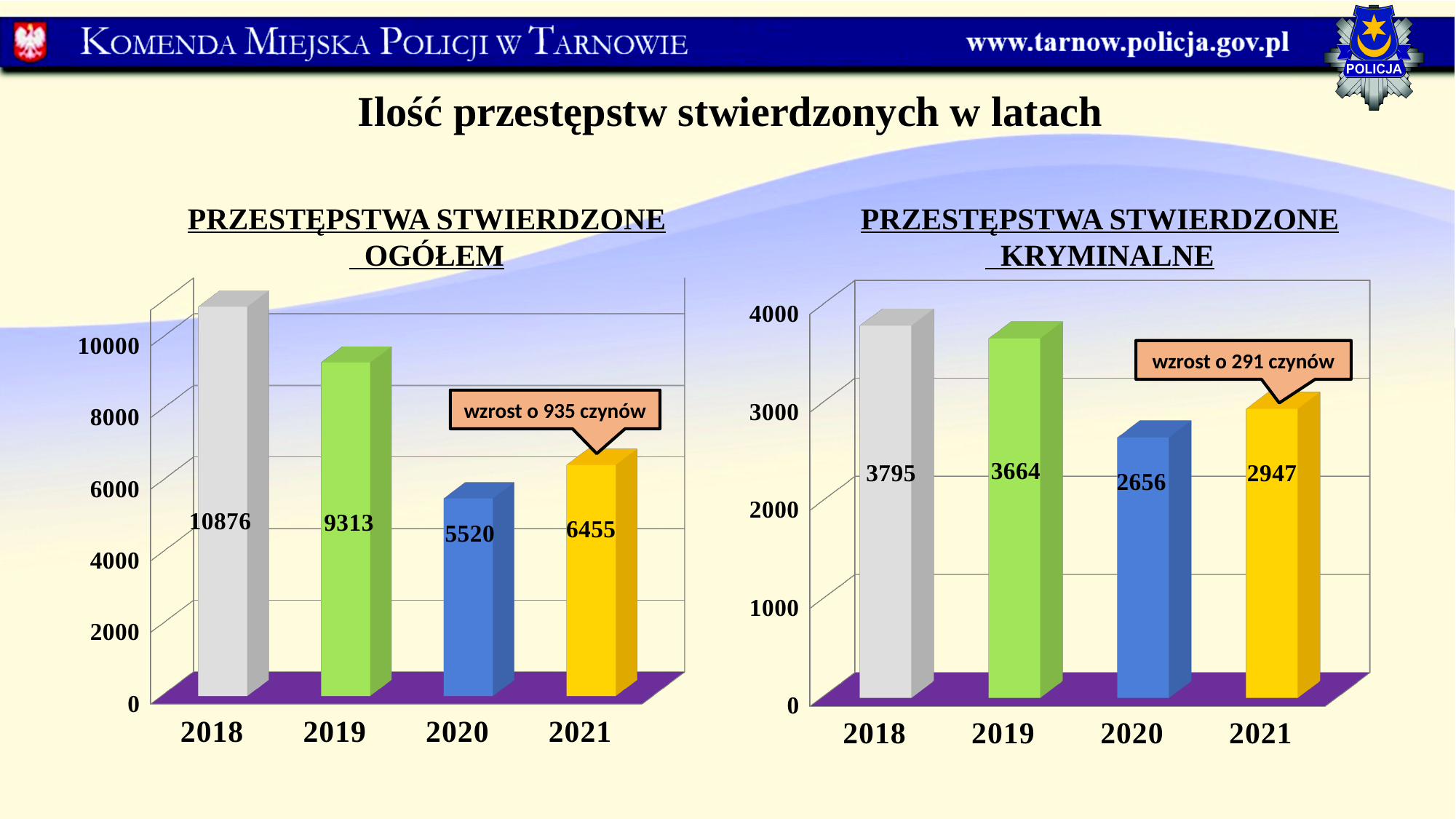

Ilość przestępstw stwierdzonych w latach
PRZESTĘPSTWA STWIERDZONE   OGÓŁEM
PRZESTĘPSTWA STWIERDZONE   KRYMINALNE

[unsupported chart]

[unsupported chart]

wzrost o 291 czynów
wzrost o 935 czynów